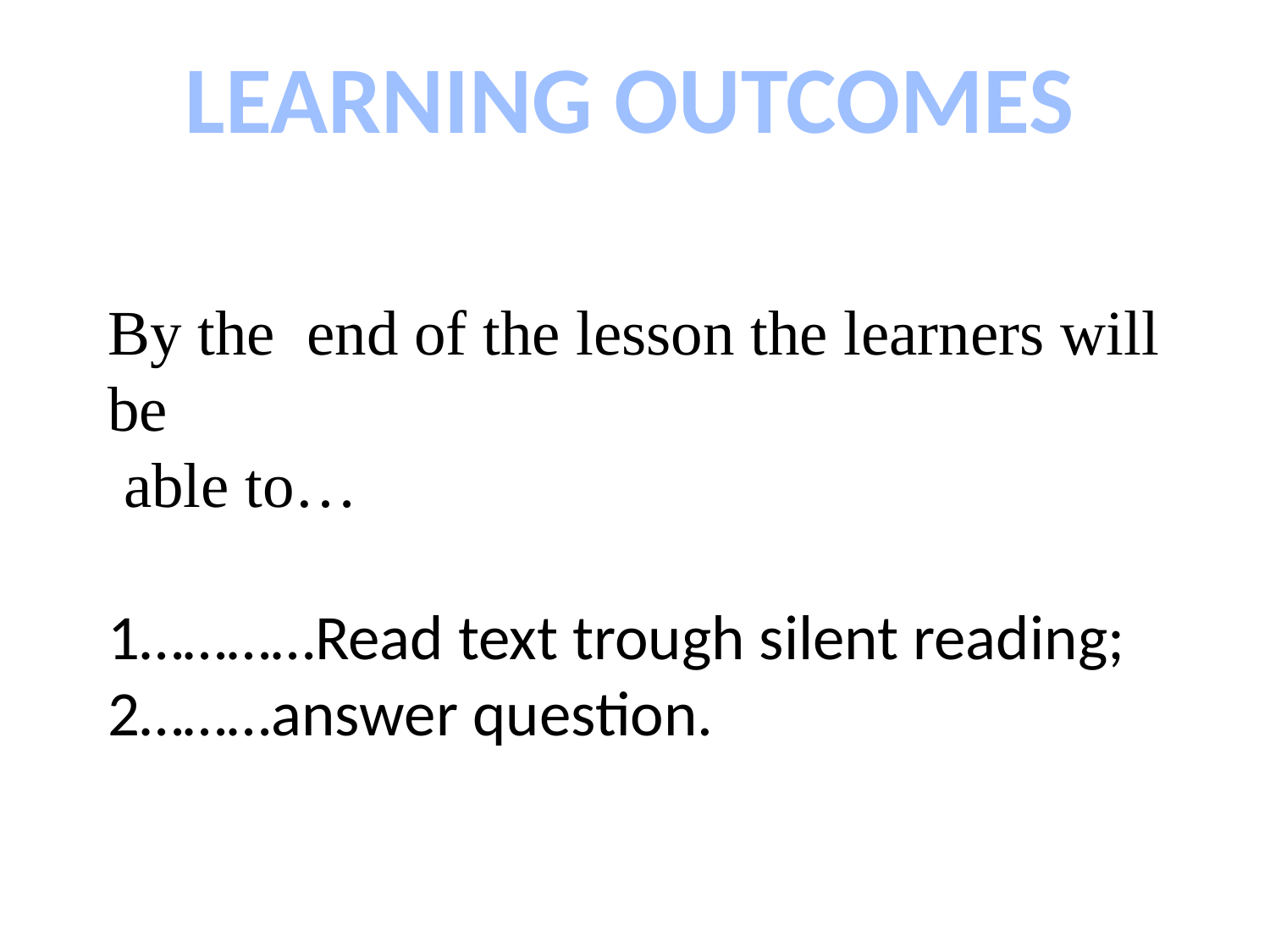

LEARNING OUTCOMES
By the  end of the lesson the learners will be
 able to…

1…………Read text trough silent reading;
2………answer question.